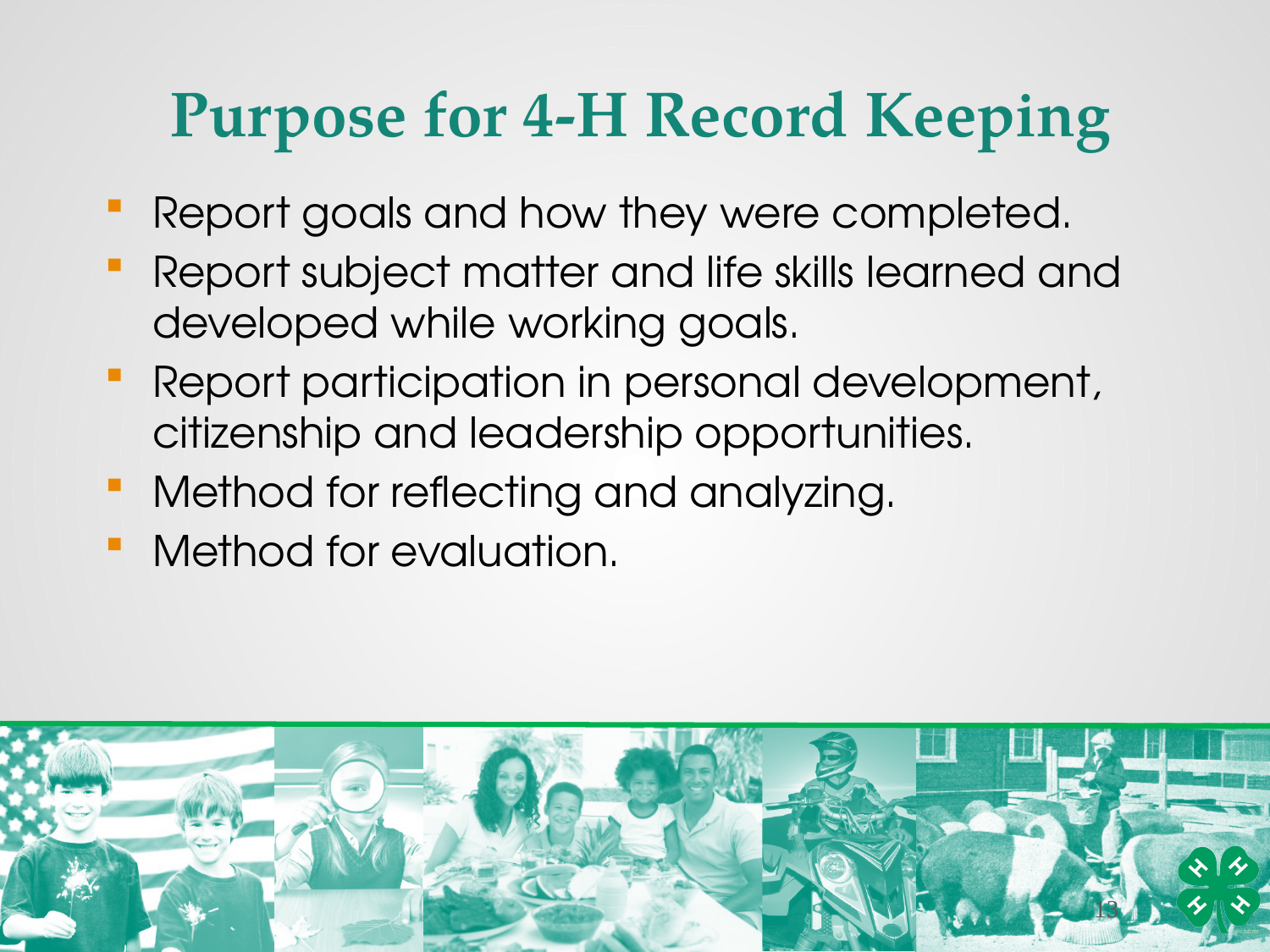

Purpose for 4-H Record Keeping
Report goals and how they were completed.
Report subject matter and life skills learned and developed while working goals.
Report participation in personal development, citizenship and leadership opportunities.
Method for reflecting and analyzing.
Method for evaluation.
13